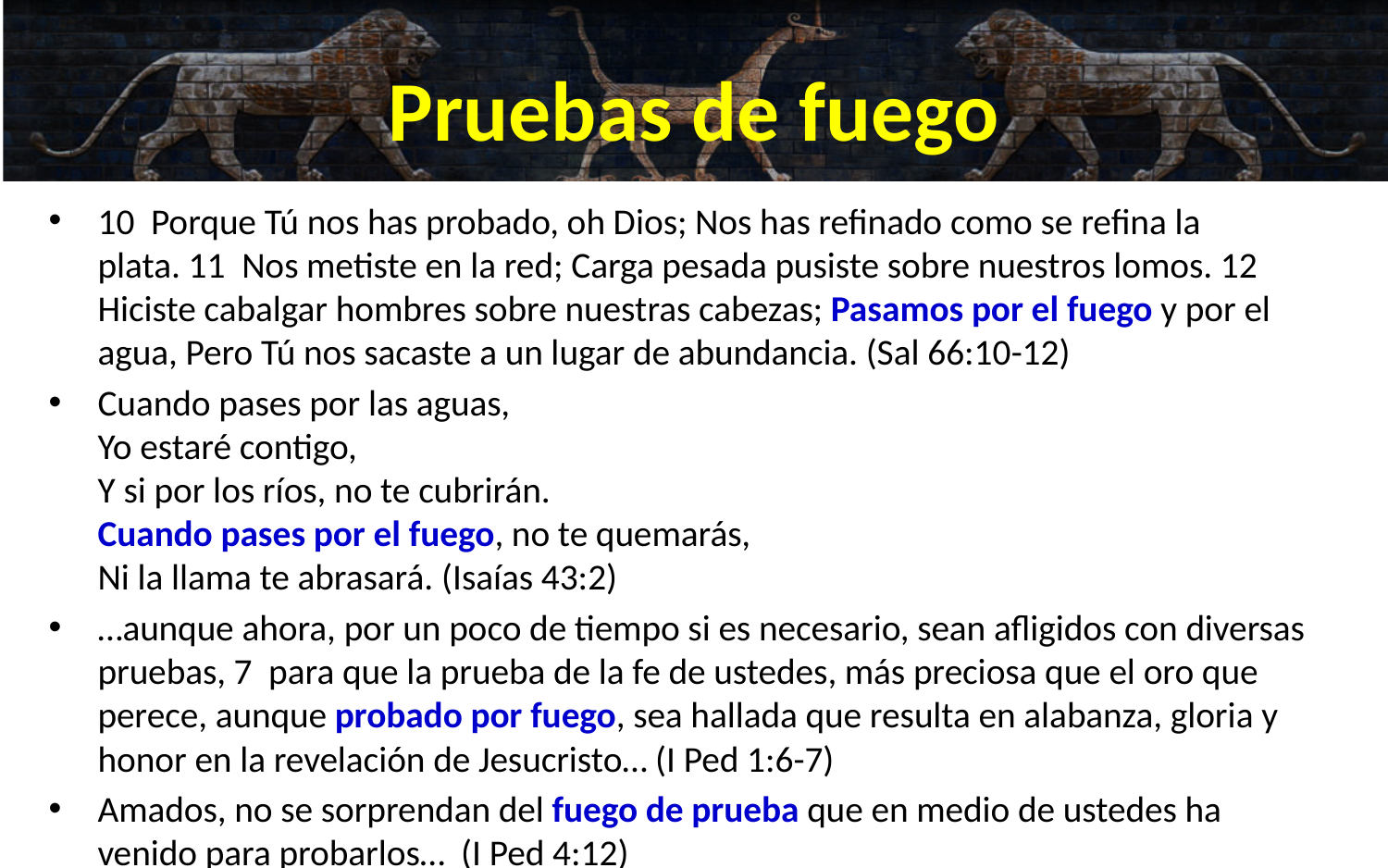

# Pruebas de fuego
10  Porque Tú nos has probado, oh Dios; Nos has refinado como se refina la plata. 11  Nos metiste en la red; Carga pesada pusiste sobre nuestros lomos. 12  Hiciste cabalgar hombres sobre nuestras cabezas; Pasamos por el fuego y por el agua, Pero Tú nos sacaste a un lugar de abundancia. (Sal 66:10-12)
Cuando pases por las aguas,
Yo estaré contigo,
Y si por los ríos, no te cubrirán.
Cuando pases por el fuego, no te quemarás,
Ni la llama te abrasará. (Isaías 43:2)
…aunque ahora, por un poco de tiempo si es necesario, sean afligidos con diversas pruebas, 7  para que la prueba de la fe de ustedes, más preciosa que el oro que perece, aunque probado por fuego, sea hallada que resulta en alabanza, gloria y honor en la revelación de Jesucristo… (I Ped 1:6-7)
Amados, no se sorprendan del fuego de prueba que en medio de ustedes ha venido para probarlos…  (I Ped 4:12)